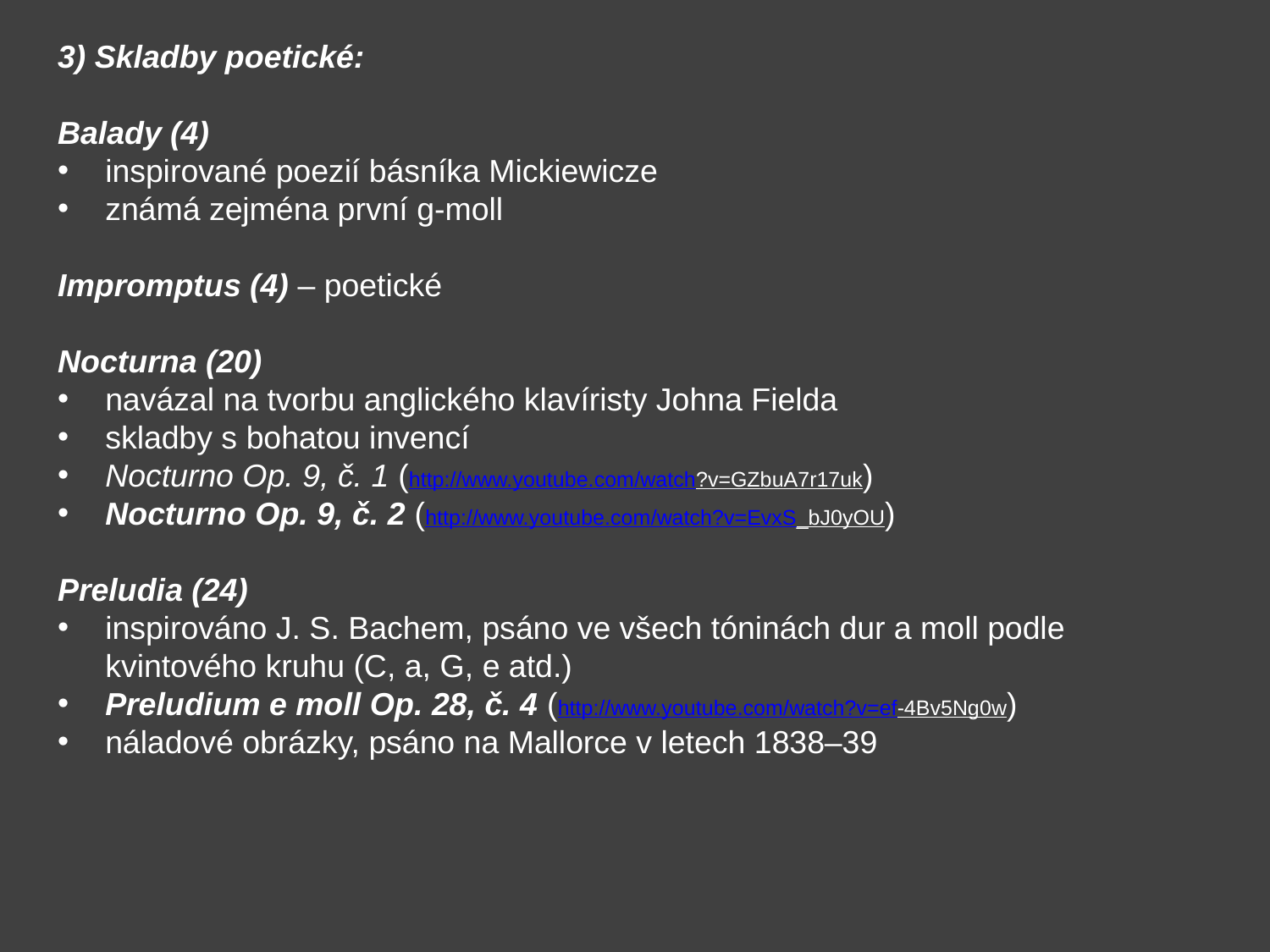

3) Skladby poetické:

Balady (4)
inspirované poezií básníka Mickiewicze
známá zejména první g-moll

Impromptus (4) – poetické

Nocturna (20)
navázal na tvorbu anglického klavíristy Johna Fielda
skladby s bohatou invencí
Nocturno Op. 9, č. 1 (http://www.youtube.com/watch?v=GZbuA7r17uk)
Nocturno Op. 9, č. 2 (http://www.youtube.com/watch?v=EvxS_bJ0yOU)

Preludia (24)
inspirováno J. S. Bachem, psáno ve všech tóninách dur a moll podle kvintového kruhu (C, a, G, e atd.)
Preludium e moll Op. 28, č. 4 (http://www.youtube.com/watch?v=ef-4Bv5Ng0w)
náladové obrázky, psáno na Mallorce v letech 1838–39